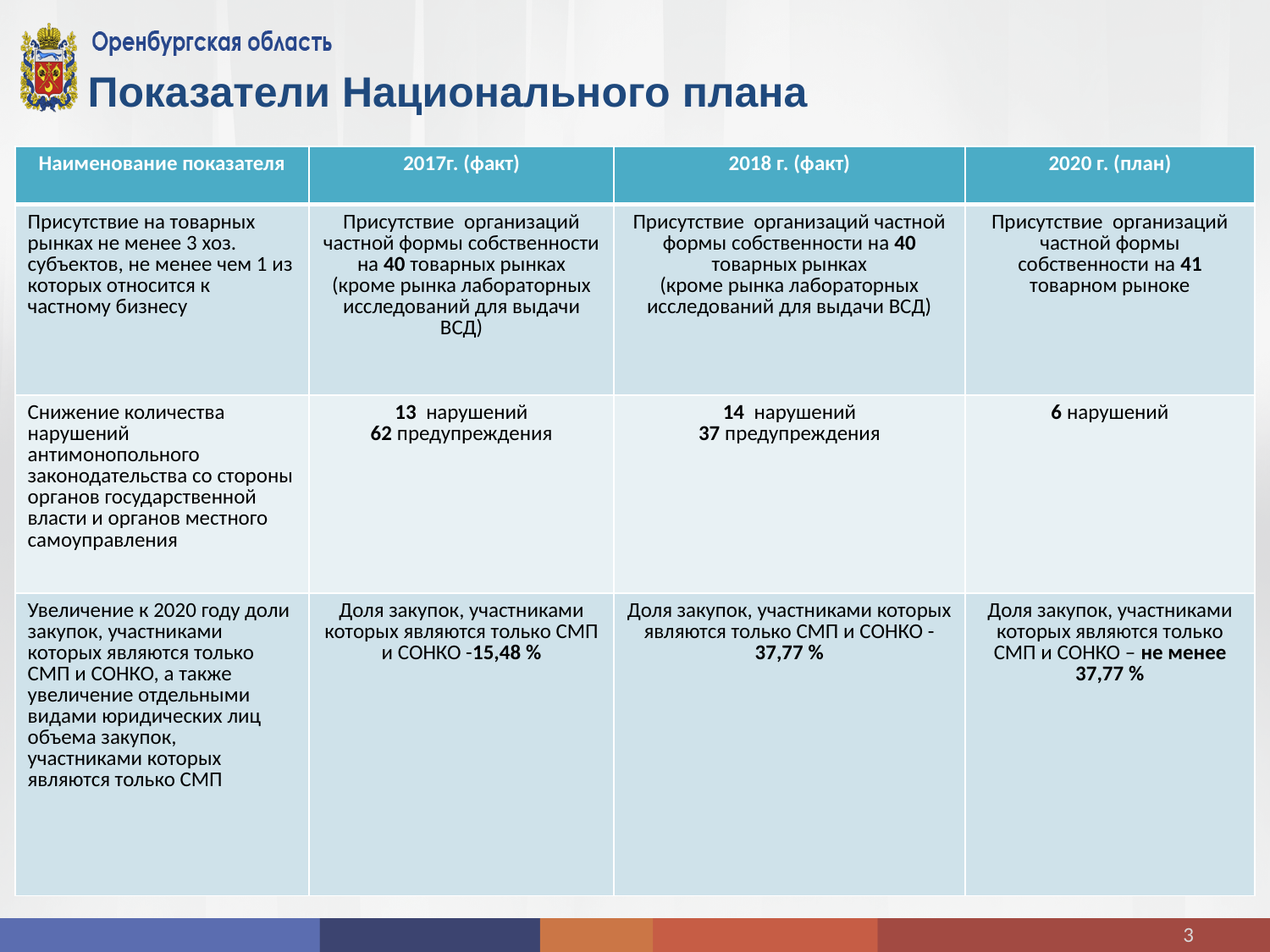

# Показатели Национального плана
| Наименование показателя | 2017г. (факт) | 2018 г. (факт) | 2020 г. (план) |
| --- | --- | --- | --- |
| Присутствие на товарных рынках не менее 3 хоз. субъектов, не менее чем 1 из которых относится к частному бизнесу | Присутствие организаций частной формы собственности на 40 товарных рынках (кроме рынка лабораторных исследований для выдачи ВСД) | Присутствие организаций частной формы собственности на 40 товарных рынках (кроме рынка лабораторных исследований для выдачи ВСД) | Присутствие организаций частной формы собственности на 41 товарном рыноке |
| Снижение количества нарушений антимонопольного законодательства со стороны органов государственной власти и органов местного самоуправления | 13 нарушений 62 предупреждения | 14 нарушений 37 предупреждения | 6 нарушений |
| Увеличение к 2020 году доли закупок, участниками которых являются только СМП и СОНКО, а также увеличение отдельными видами юридических лиц объема закупок, участниками которых являются только СМП | Доля закупок, участниками которых являются только СМП и СОНКО -15,48 % | Доля закупок, участниками которых являются только СМП и СОНКО -37,77 % | Доля закупок, участниками которых являются только СМП и СОНКО – не менее 37,77 % |
3